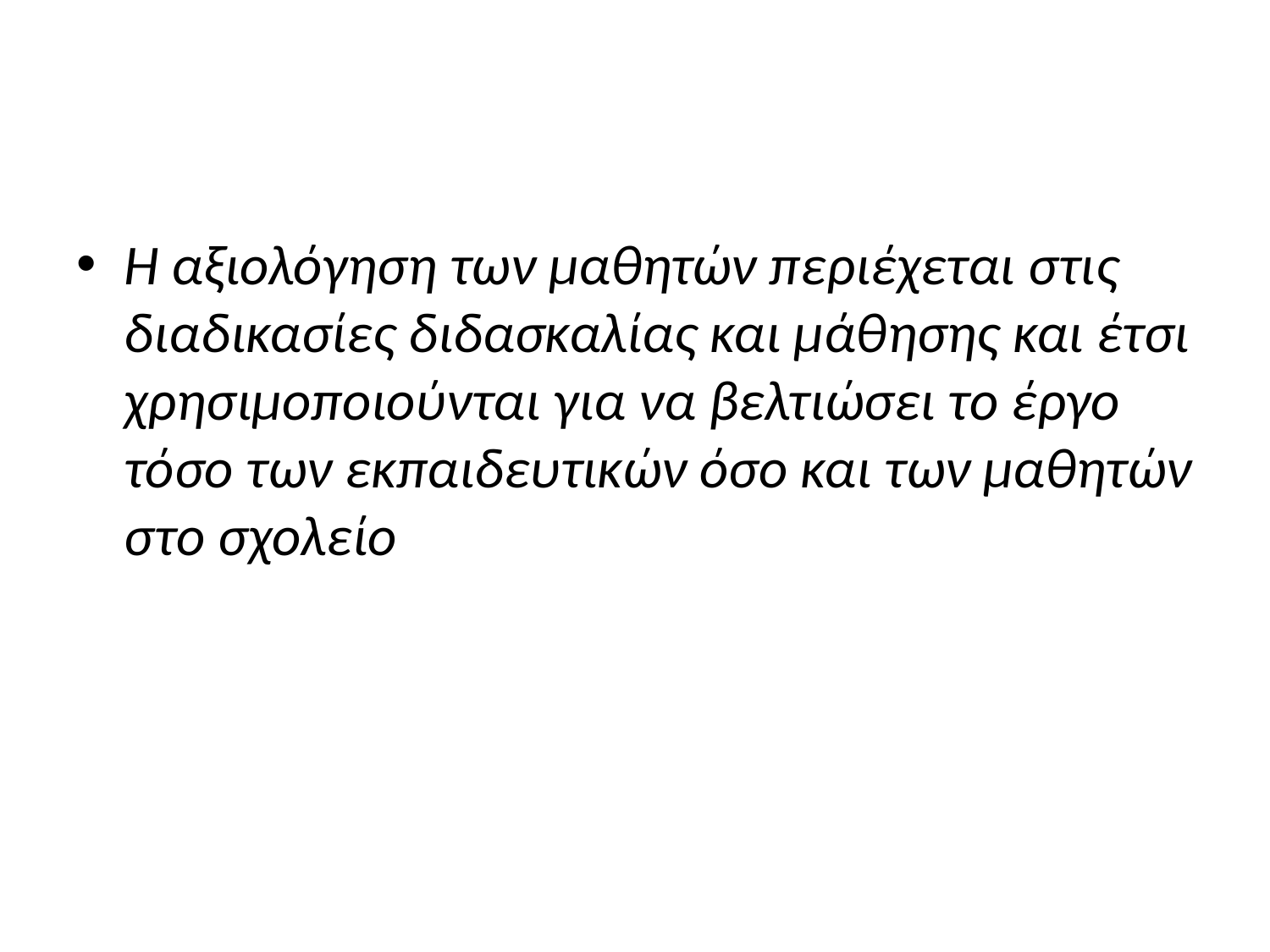

#
Η αξιολόγηση των μαθητών περιέχεται στις διαδικασίες διδασκαλίας και μάθησης και έτσι χρησιμοποιούνται για να βελτιώσει το έργο τόσο των εκπαιδευτικών όσο και των μαθητών στο σχολείο